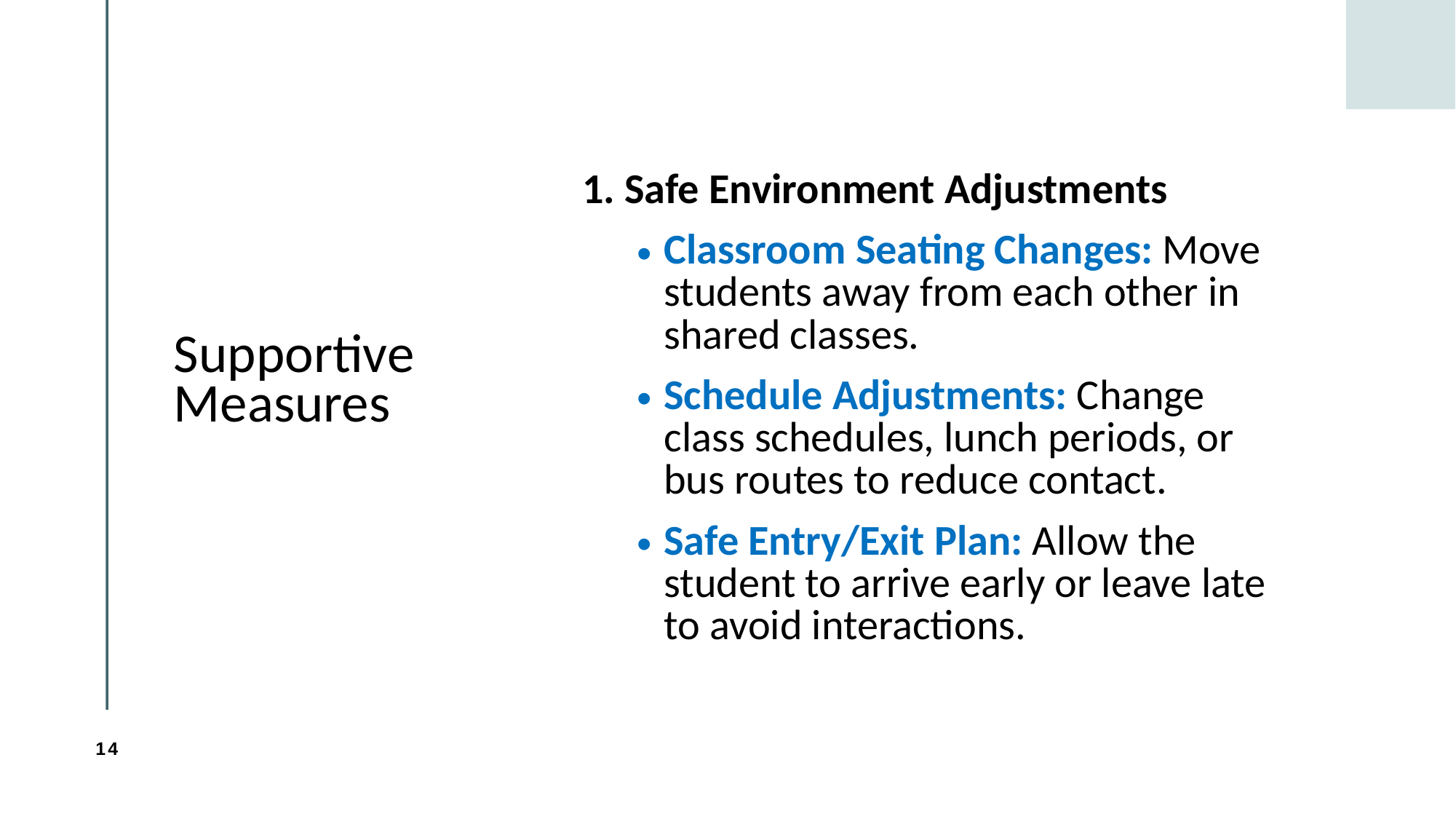

1. Safe Environment Adjustments
Classroom Seating Changes: Move students away from each other in shared classes.
Schedule Adjustments: Change class schedules, lunch periods, or bus routes to reduce contact.
Safe Entry/Exit Plan: Allow the student to arrive early or leave late to avoid interactions.
# Supportive Measures
14